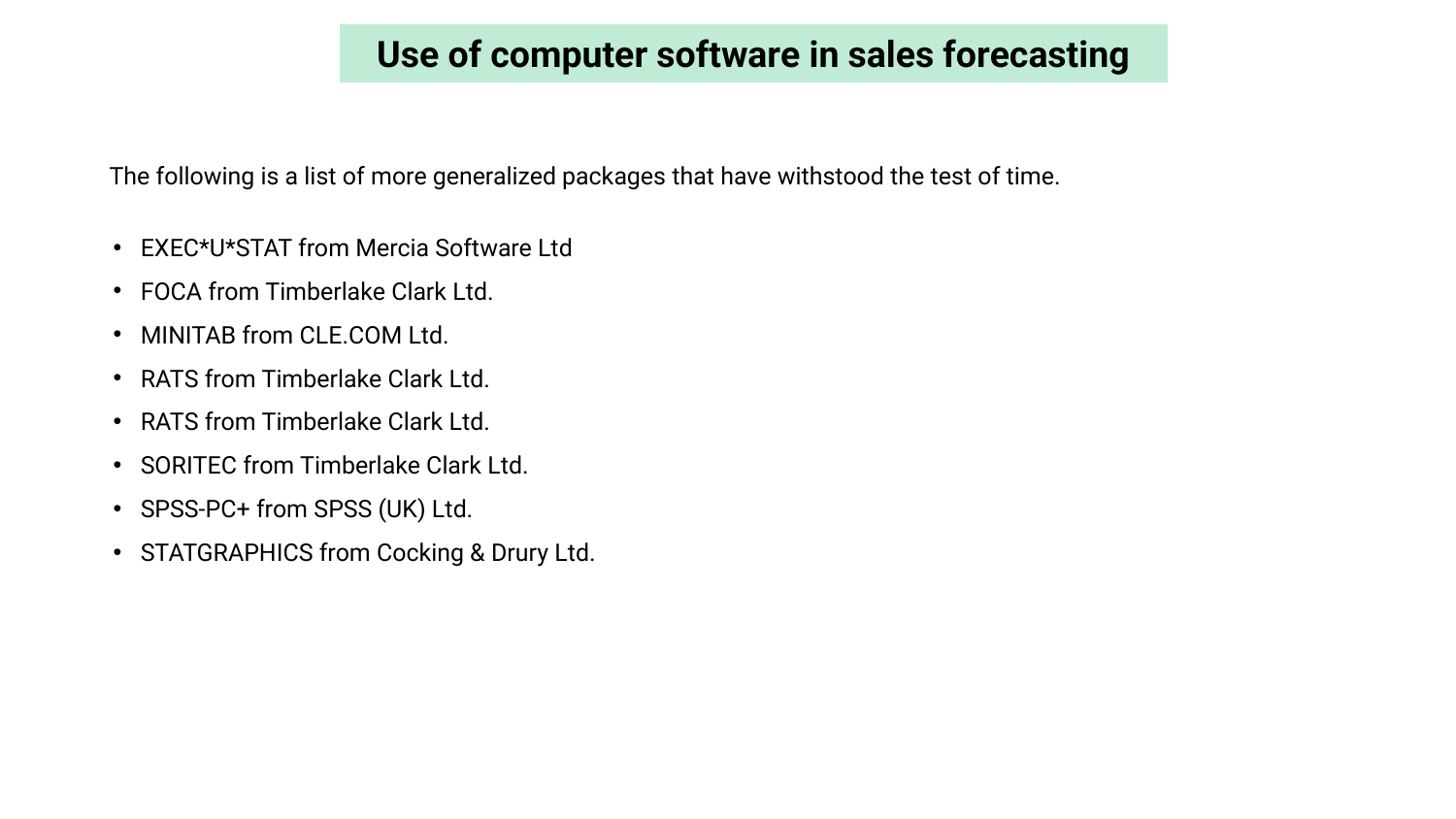

Use of computer software in sales forecasting
The following is a list of more generalized packages that have withstood the test of time.
EXEC*U*STAT from Mercia Software Ltd
FOCA from Timberlake Clark Ltd.
MINITAB from CLE.COM Ltd.
RATS from Timberlake Clark Ltd.
RATS from Timberlake Clark Ltd.
SORITEC from Timberlake Clark Ltd.
SPSS-PC+ from SPSS (UK) Ltd.
STATGRAPHICS from Cocking & Drury Ltd.